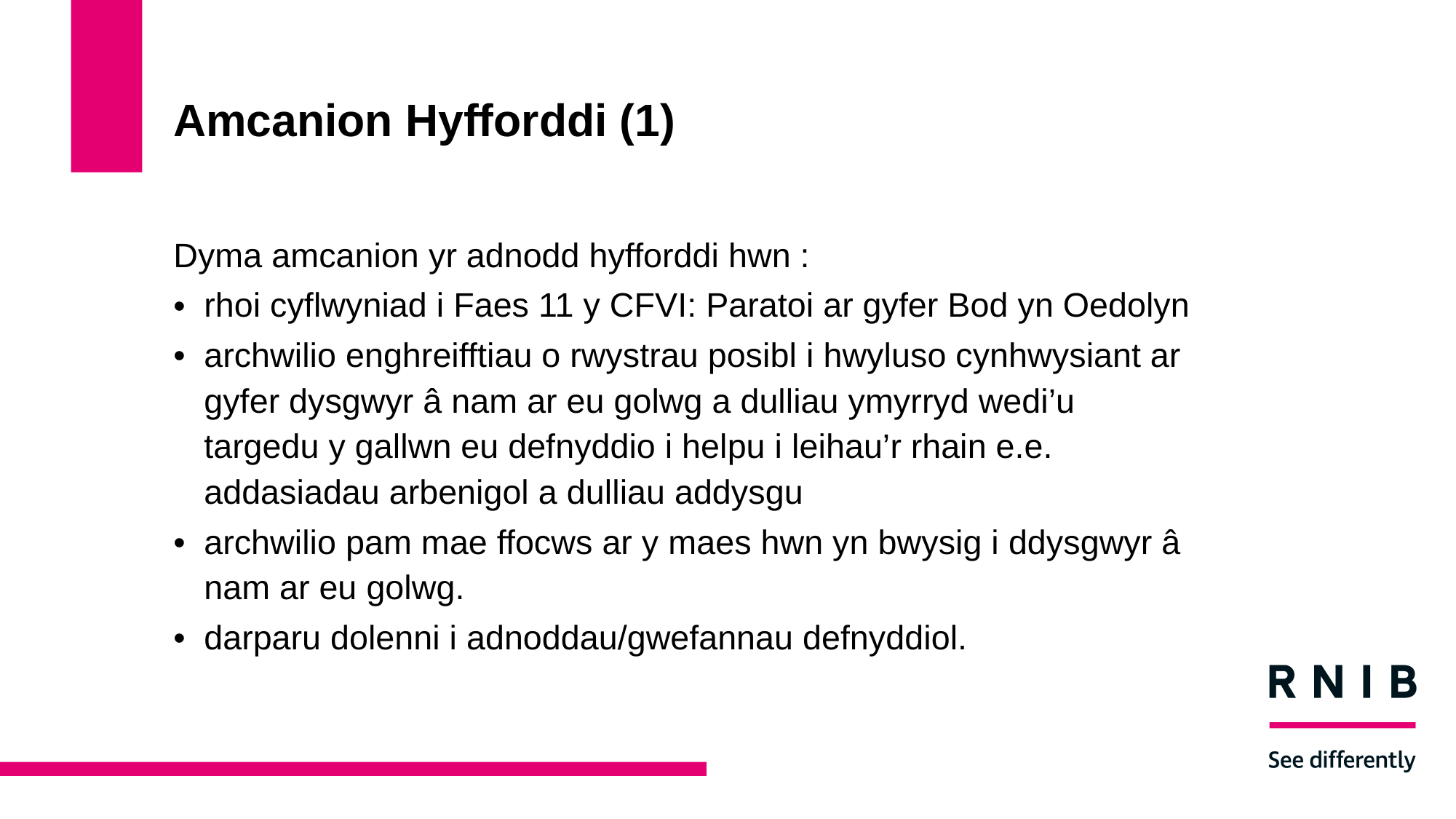

# Amcanion Hyfforddi (1)
Dyma amcanion yr adnodd hyfforddi hwn :
rhoi cyflwyniad i Faes 11 y CFVI: Paratoi ar gyfer Bod yn Oedolyn
archwilio enghreifftiau o rwystrau posibl i hwyluso cynhwysiant ar gyfer dysgwyr â nam ar eu golwg a dulliau ymyrryd wedi’u targedu y gallwn eu defnyddio i helpu i leihau’r rhain e.e. addasiadau arbenigol a dulliau addysgu
archwilio pam mae ffocws ar y maes hwn yn bwysig i ddysgwyr â nam ar eu golwg.
darparu dolenni i adnoddau/gwefannau defnyddiol.